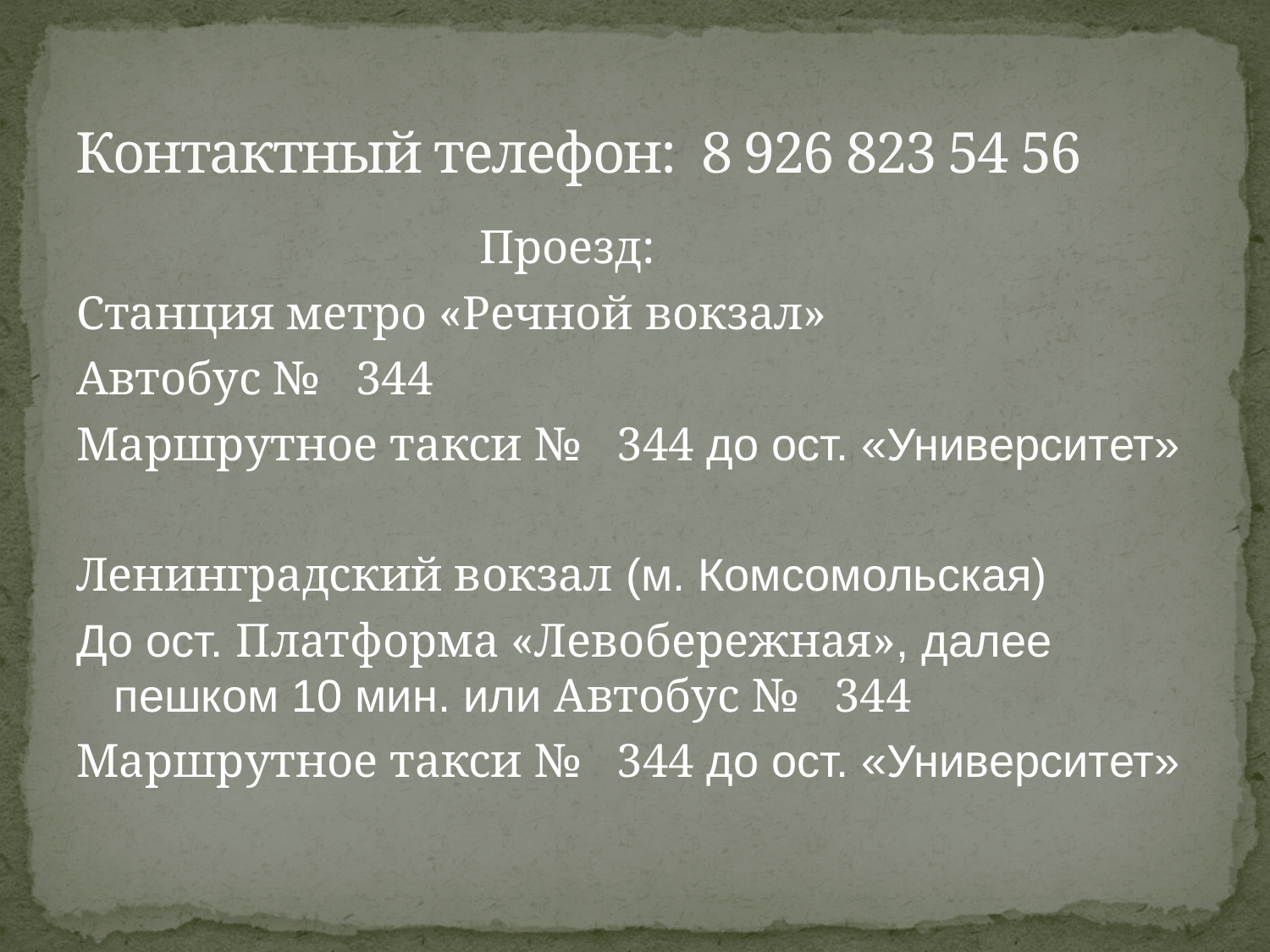

# Контактный телефон:  8 926 823 54 56
                                  Проезд:
Станция метро «Речной вокзал»
Автобус №   344
Маршрутное такси №   344 до ост. «Университет»

Ленинградский вокзал (м. Комсомольская)
До ост. Платформа «Левобережная», далее пешком 10 мин. или Автобус №   344
Маршрутное такси №   344 до ост. «Университет»